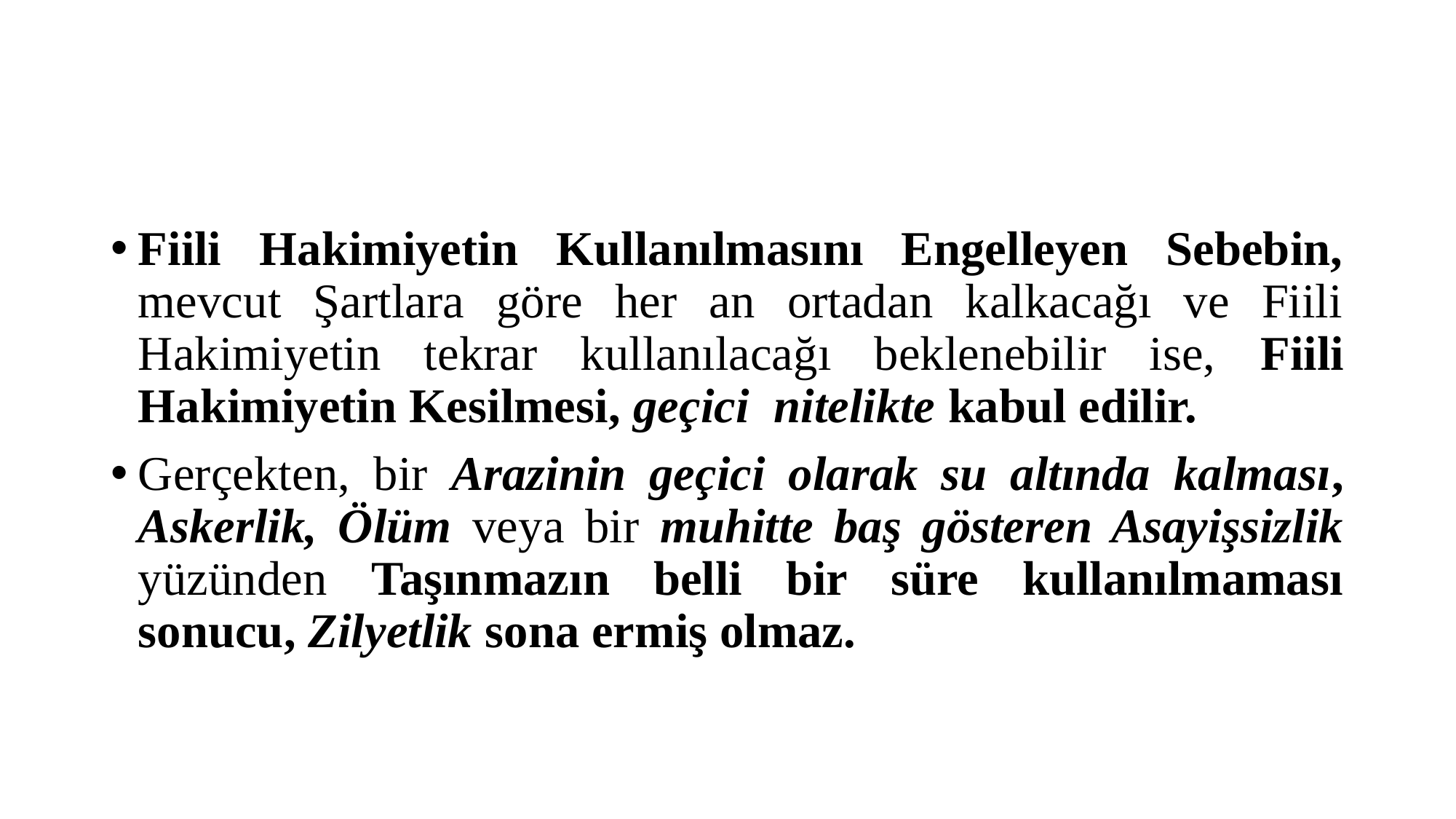

#
Fiili Hakimiyetin Kullanılmasını Engelleyen Sebebin, mevcut Şartlara göre her an ortadan kalkacağı ve Fiili Hakimiyetin tekrar kullanılacağı beklenebilir ise, Fiili Hakimiyetin Kesilmesi, geçici  nitelikte kabul edilir.
Gerçekten, bir Arazinin geçici olarak su altında kalması, Askerlik, Ölüm veya bir muhitte baş gösteren Asayişsizlik yüzünden Taşınmazın belli bir süre kullanılmaması sonucu, Zilyetlik sona ermiş olmaz.